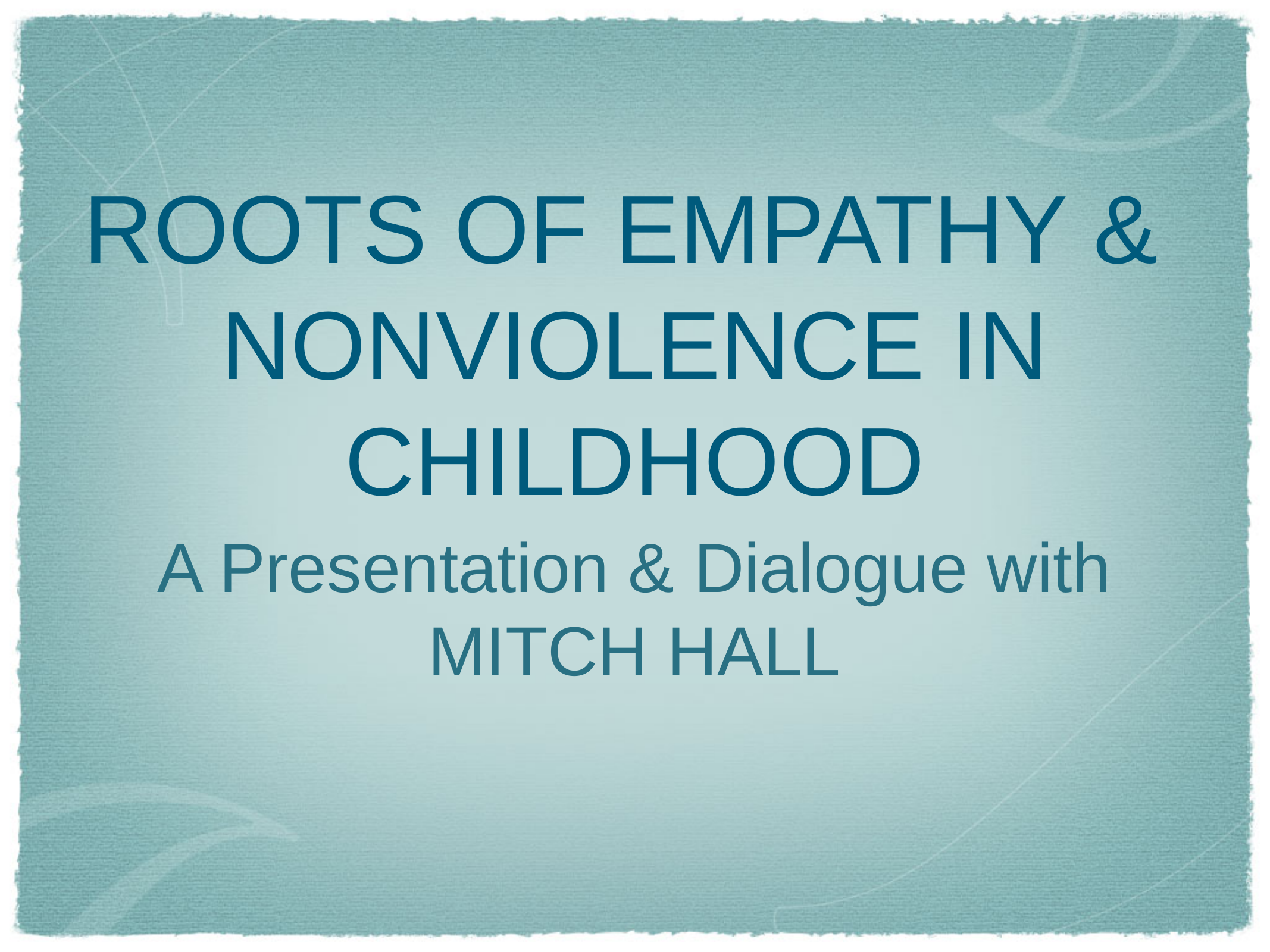

# ROOTS OF EMPATHY &  NONVIOLENCE IN CHILDHOOD
A Presentation & Dialogue with
MITCH HALL